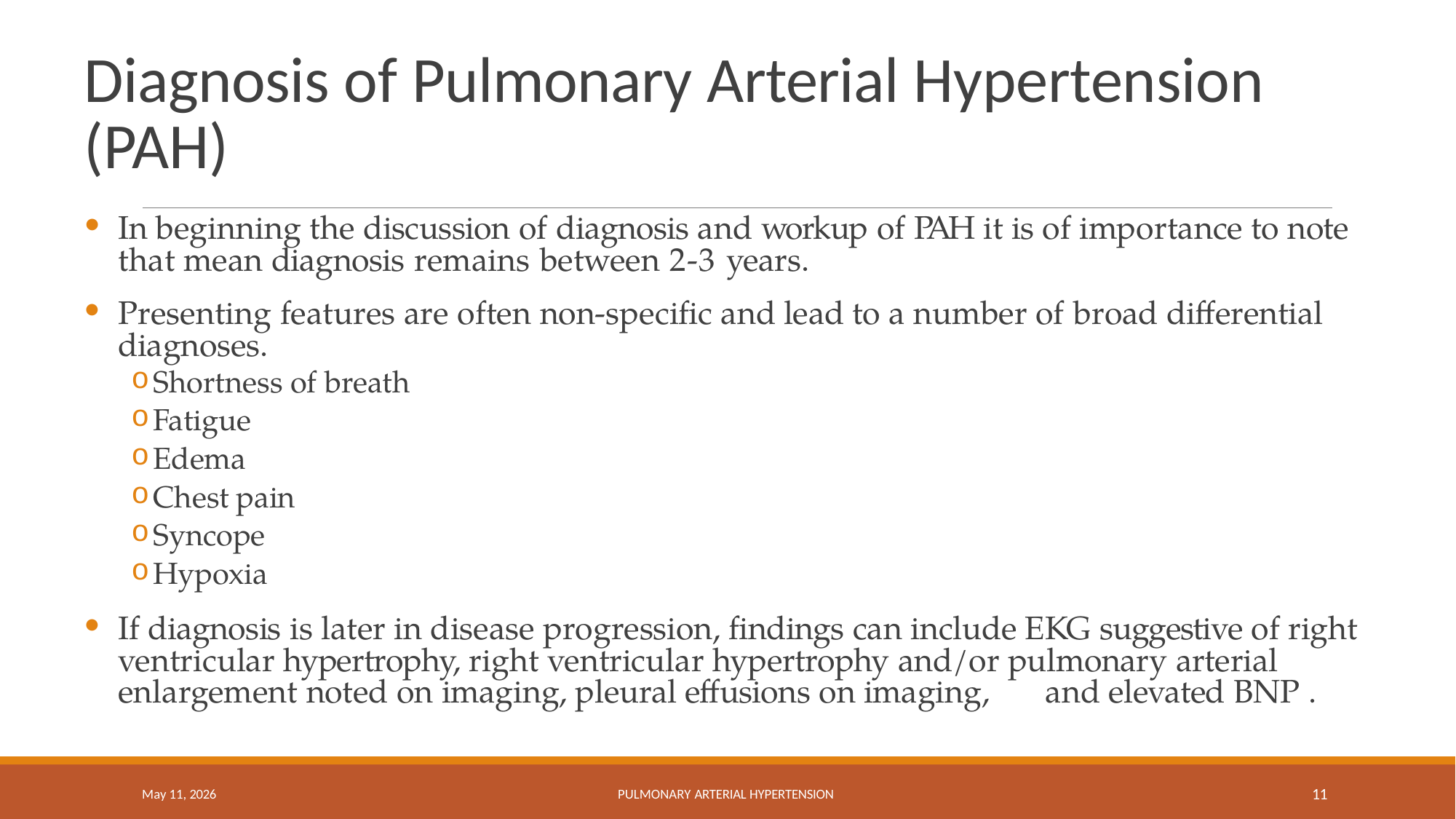

# Diagnosis of Pulmonary Arterial Hypertension (PAH)
In beginning the discussion of diagnosis and workup of PAH it is of importance to note
that mean diagnosis remains between 2-3 years.
Presenting features are often non-specific and lead to a number of broad differential diagnoses.
Shortness of breath
Fatigue
Edema
Chest pain
Syncope
Hypoxia
If diagnosis is later in disease progression, findings can include EKG suggestive of right ventricular hypertrophy, right ventricular hypertrophy and/or pulmonary arterial enlargement noted on imaging, pleural effusions on imaging,	and elevated BNP .
11
May 11, 2026
PULMONARY ARTERIAL HYPERTENSION